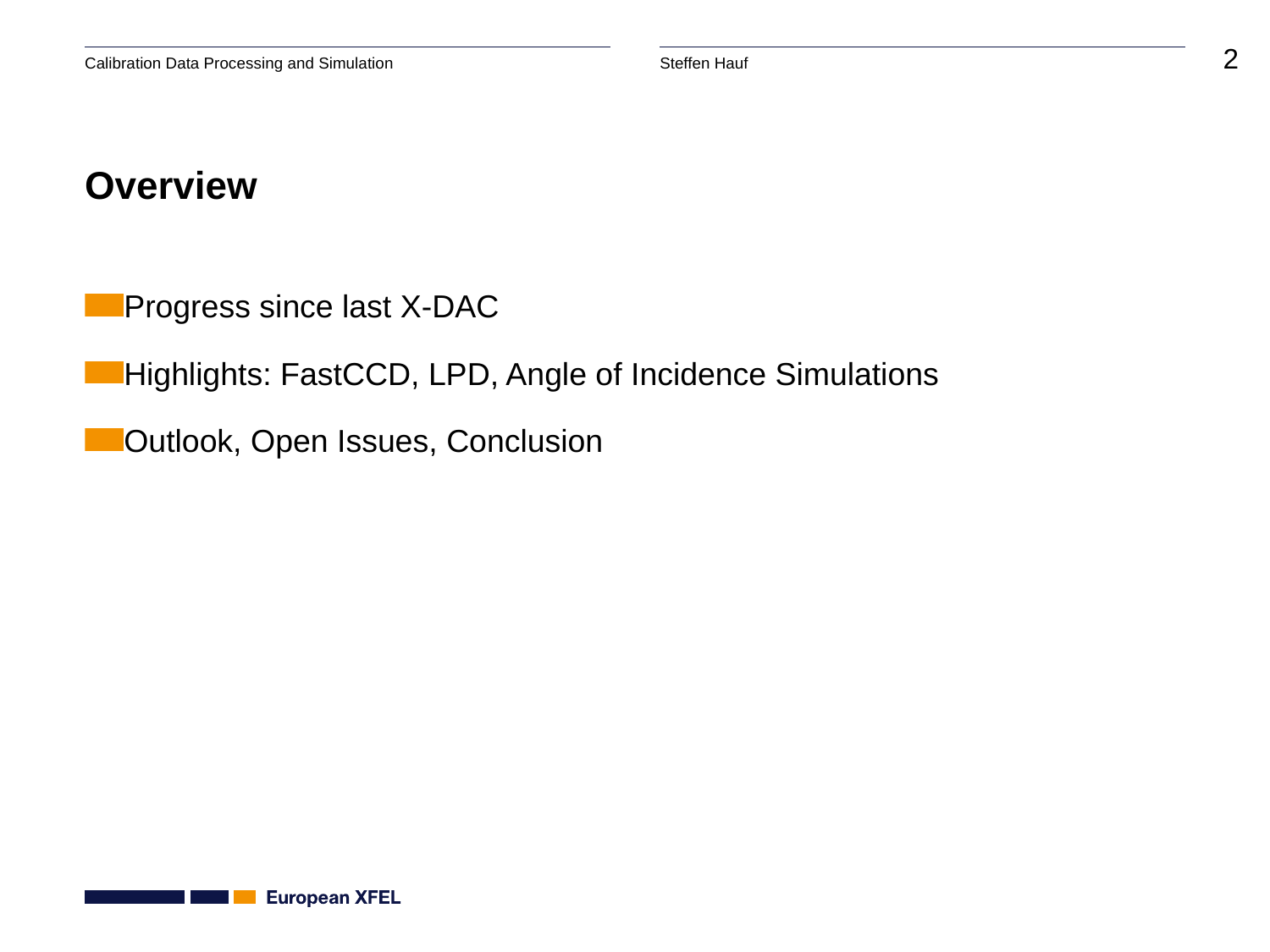

# Overview
Progress since last X-DAC
Highlights: FastCCD, LPD, Angle of Incidence Simulations
Outlook, Open Issues, Conclusion